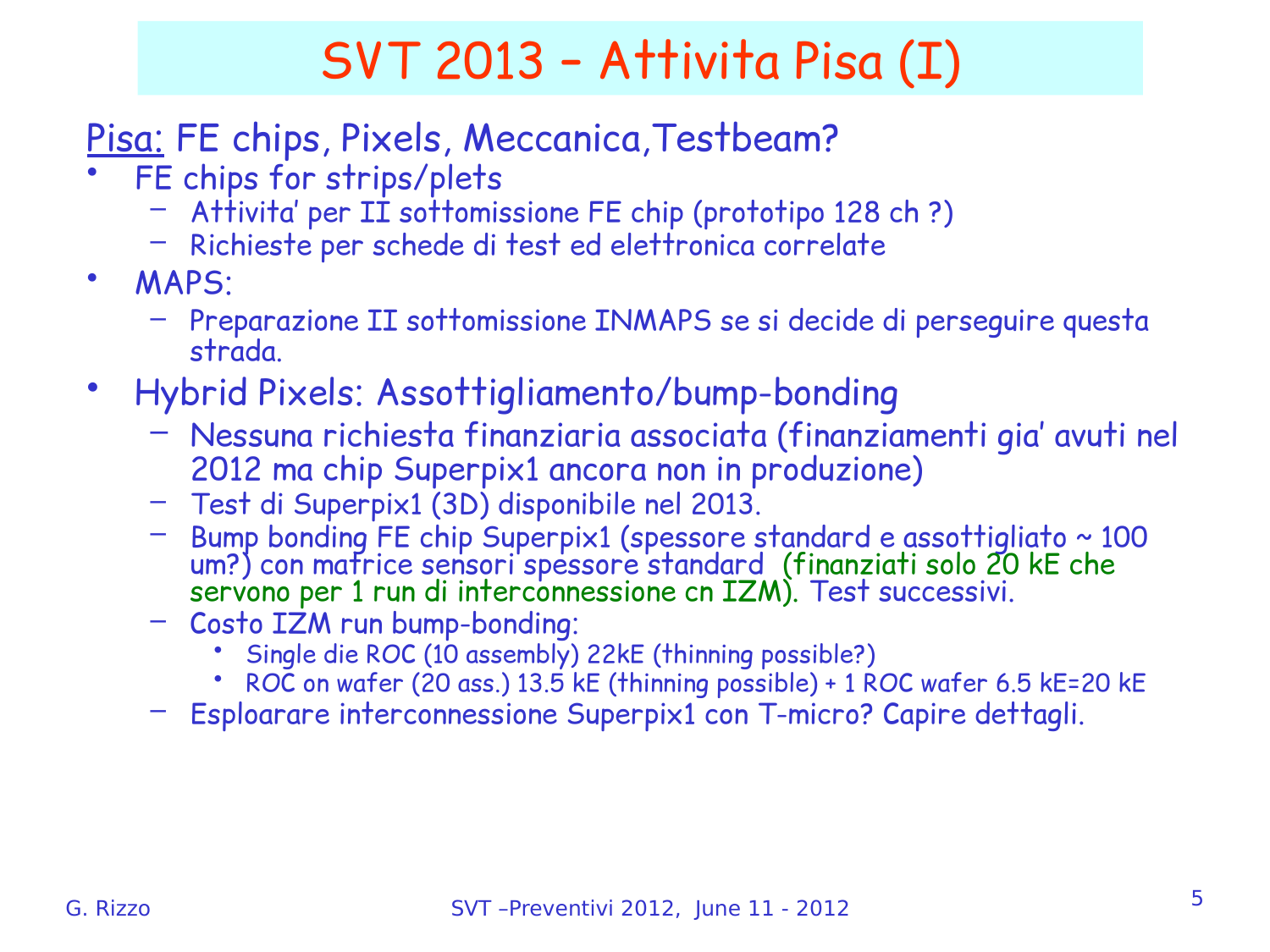

# SVT 2013 – Attivita Pisa (I)
Pisa: FE chips, Pixels, Meccanica,Testbeam?
FE chips for strips/plets
Attivita’ per II sottomissione FE chip (prototipo 128 ch ?)
Richieste per schede di test ed elettronica correlate
MAPS:
Preparazione II sottomissione INMAPS se si decide di perseguire questa strada.
Hybrid Pixels: Assottigliamento/bump-bonding
Nessuna richiesta finanziaria associata (finanziamenti gia’ avuti nel 2012 ma chip Superpix1 ancora non in produzione)
Test di Superpix1 (3D) disponibile nel 2013.
Bump bonding FE chip Superpix1 (spessore standard e assottigliato ~ 100 um?) con matrice sensori spessore standard  (finanziati solo 20 kE che servono per 1 run di interconnessione cn IZM). Test successivi.
Costo IZM run bump-bonding:
Single die ROC (10 assembly) 22kE (thinning possible?)
ROC on wafer (20 ass.) 13.5 kE (thinning possible) + 1 ROC wafer 6.5 kE=20 kE
Esploarare interconnessione Superpix1 con T-micro? Capire dettagli.
5
G. Rizzo
SVT –Preventivi 2012,  June 11 - 2012